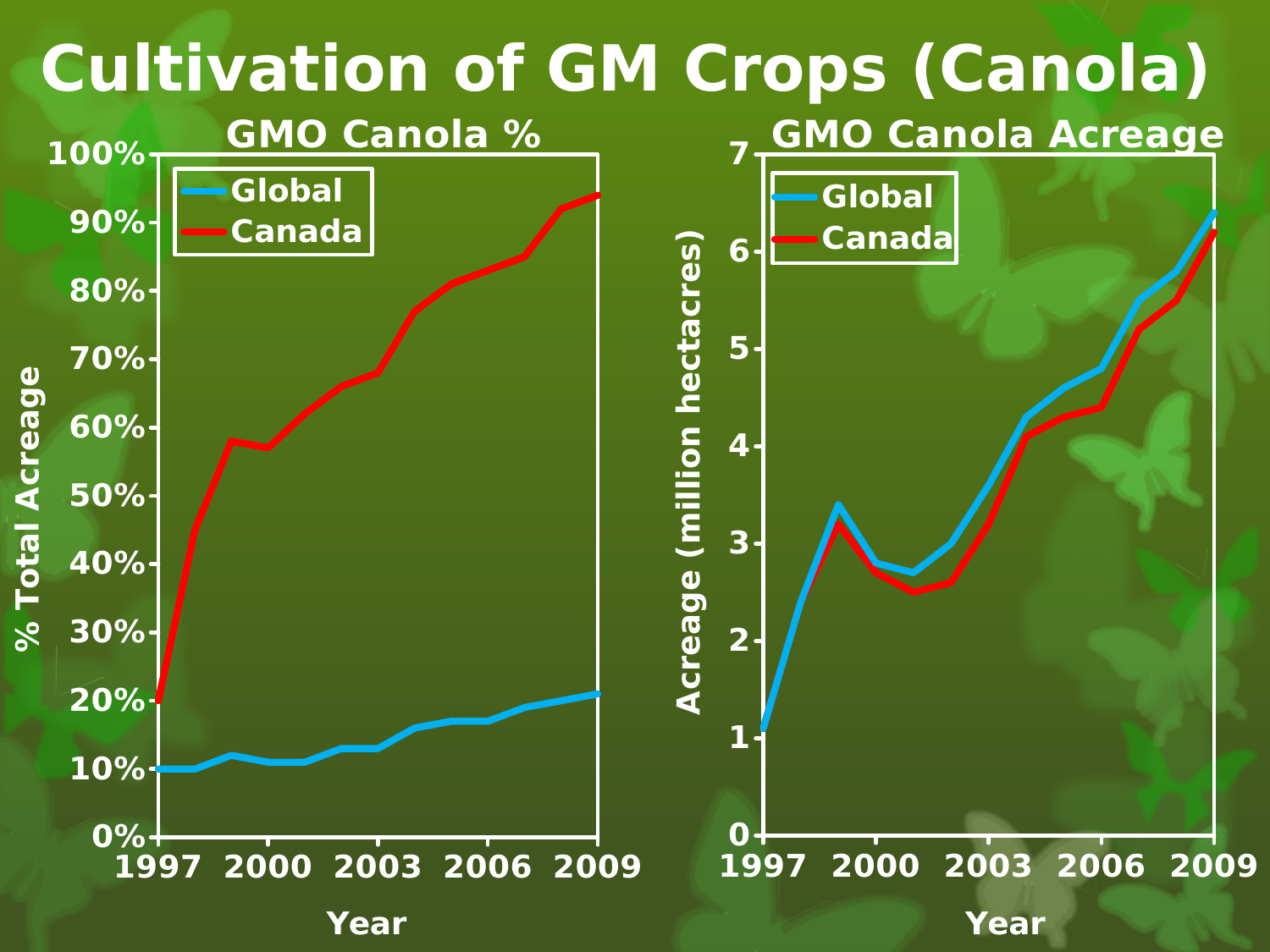

# Cultivation of GM Crops (Canola)

### Chart: GMO Canola %

| Category | Global | Canada |
|---|---|---|

### Chart: GMO Canola Acreage

| Category | Global | Canada |
|---|---|---|